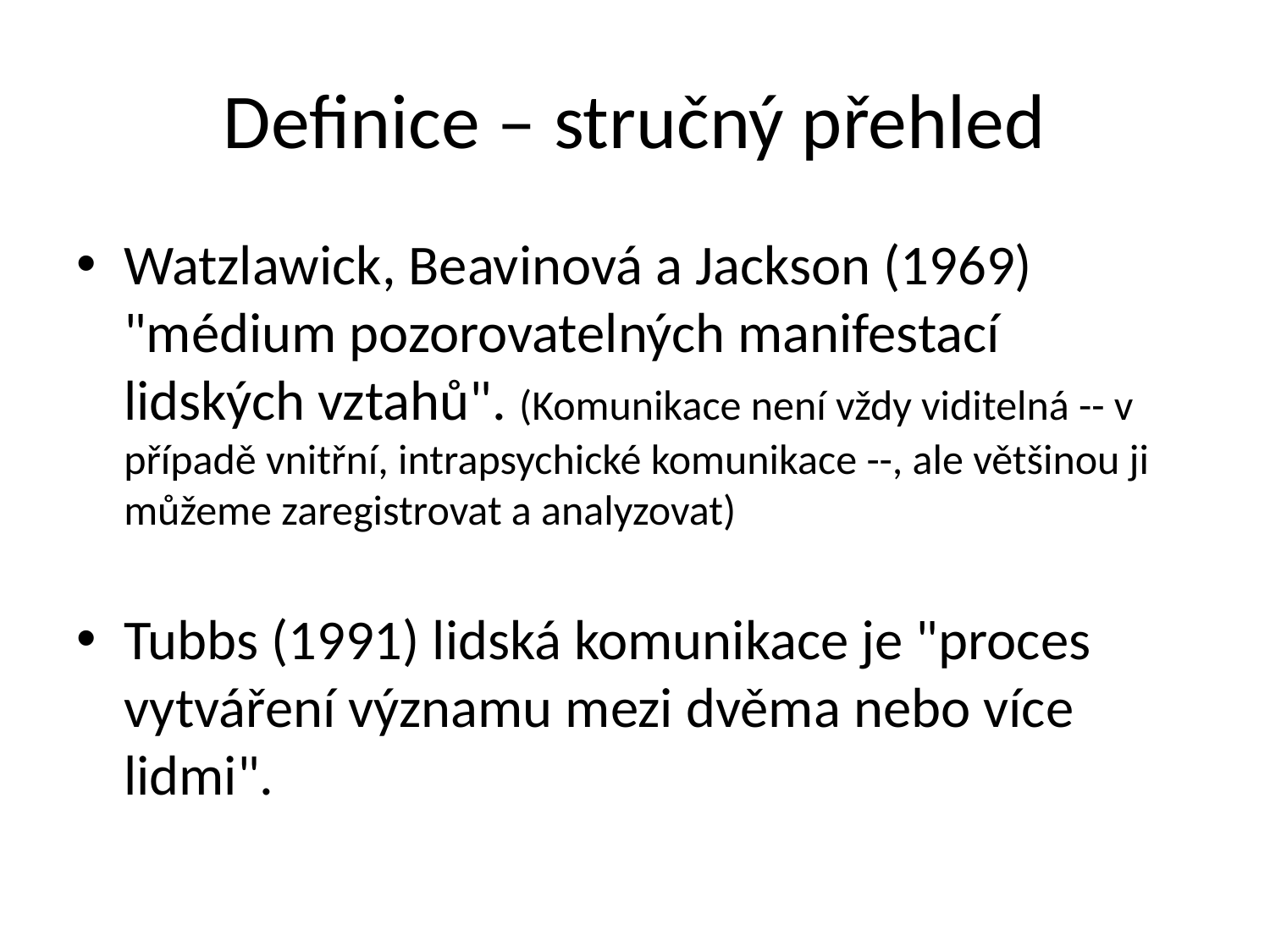

# Definice – stručný přehled
Watzlawick, Beavinová a Jackson (1969) "médium pozorovatelných manifestací lidských vztahů". (Komunikace není vždy viditelná -- v případě vnitřní, intrapsychické komunikace --, ale většinou ji můžeme zaregistrovat a analyzovat)

Tubbs (1991) lidská komunikace je "proces vytváření významu mezi dvěma nebo více lidmi".